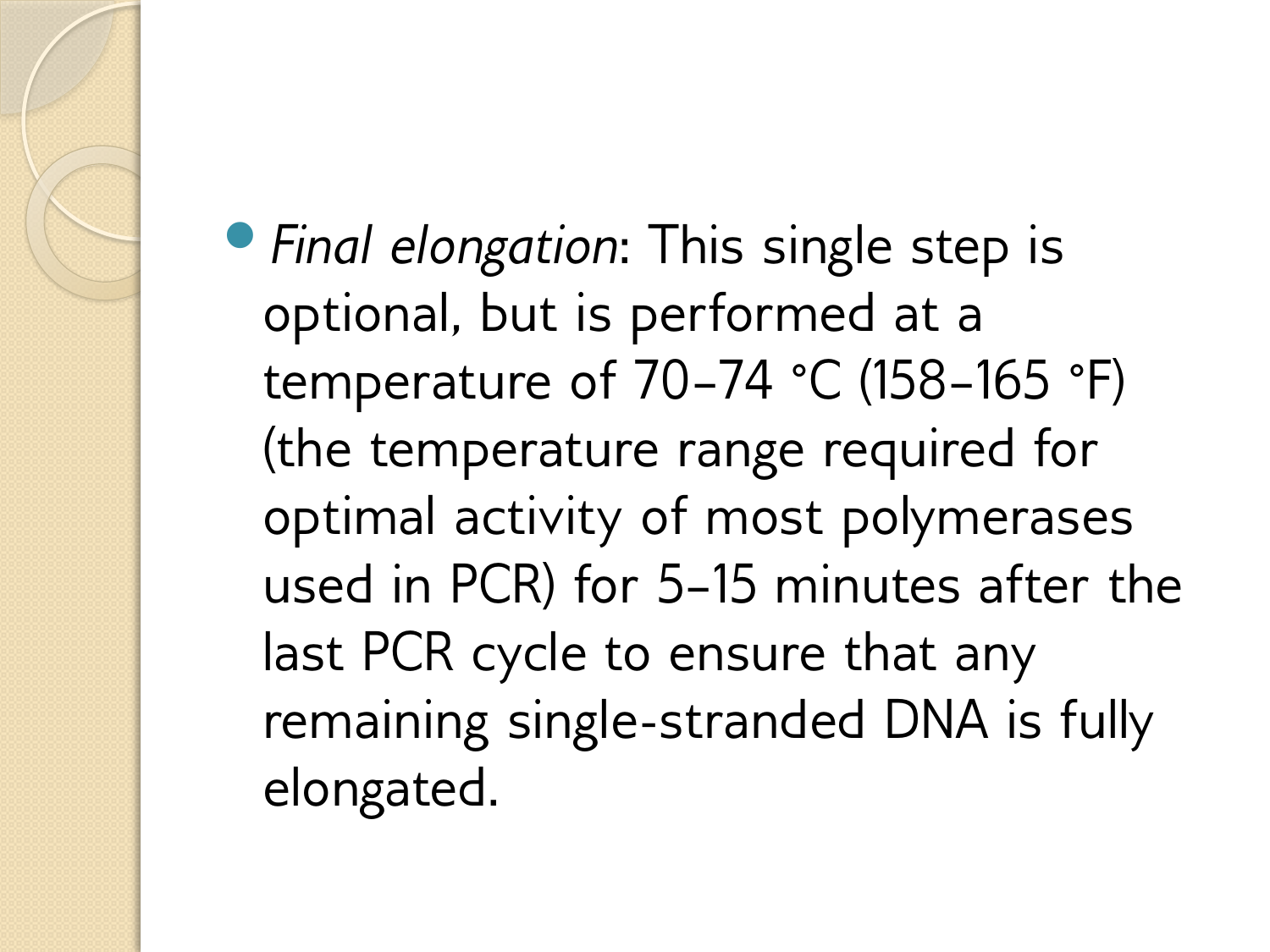

#
Final elongation: This single step is optional, but is performed at a temperature of 70–74 °C (158–165 °F) (the temperature range required for optimal activity of most polymerases used in PCR) for 5–15 minutes after the last PCR cycle to ensure that any remaining single-stranded DNA is fully elongated.